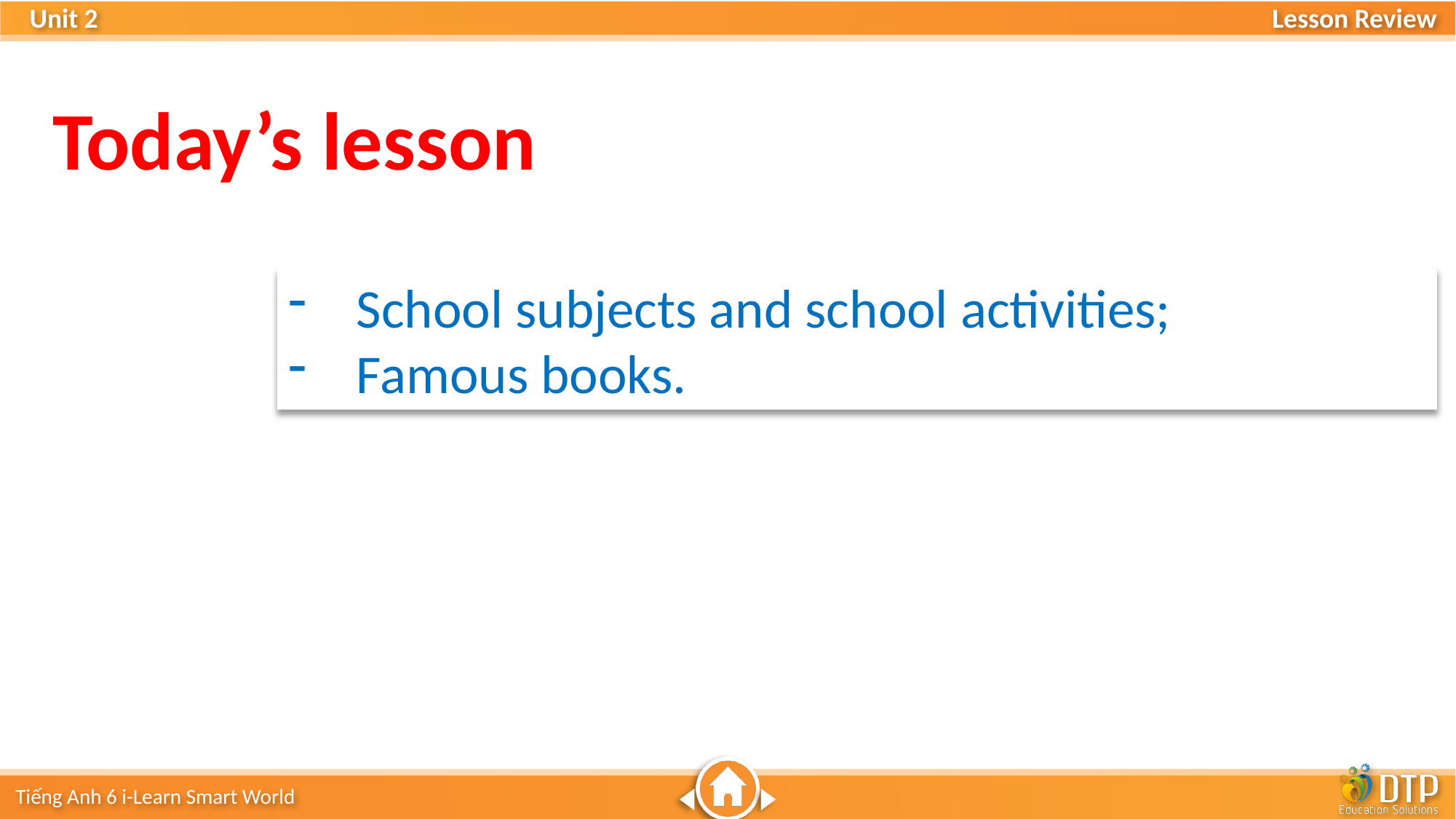

Today’s lesson
School subjects and school activities;
Famous books.